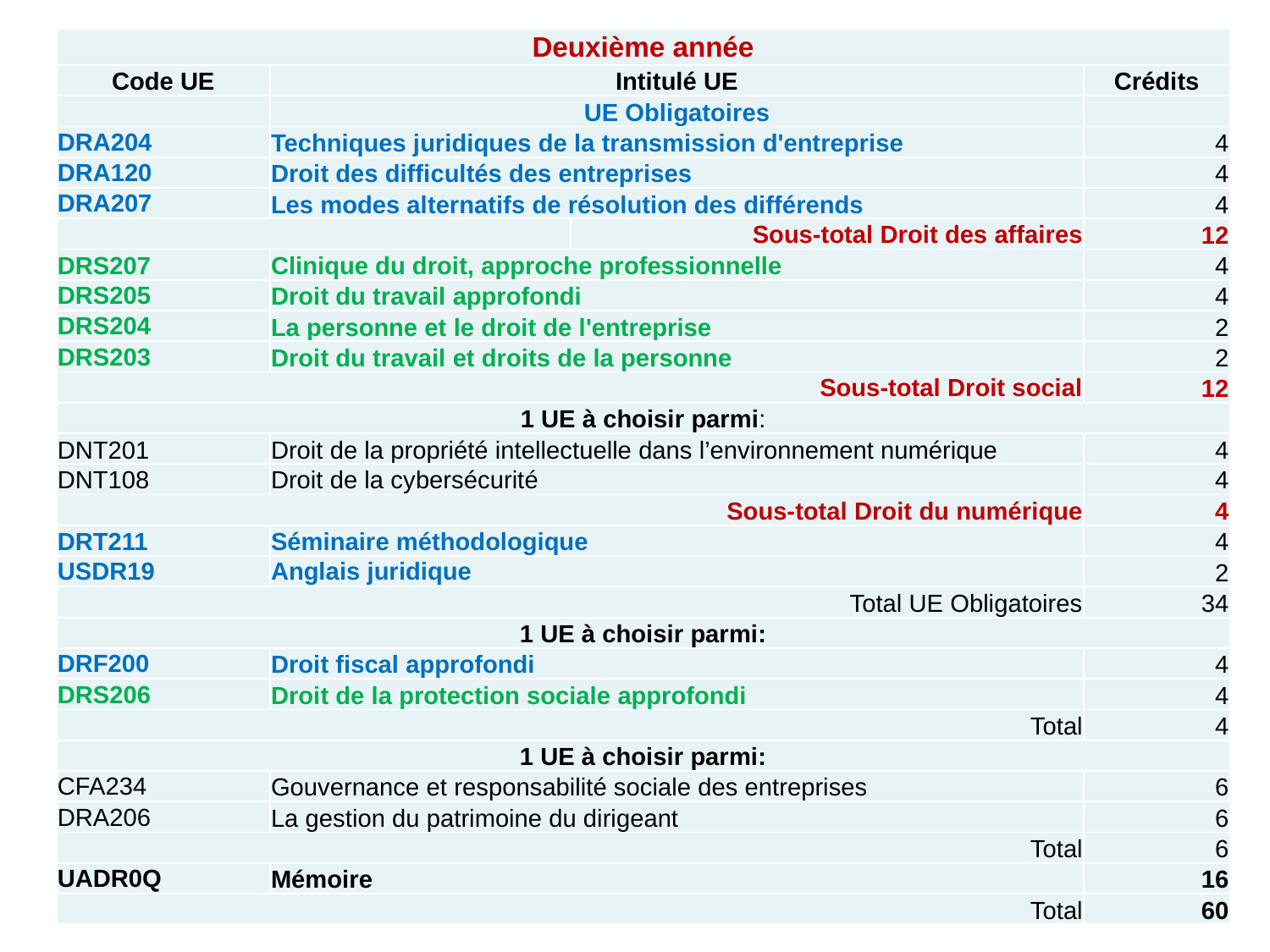

| Deuxième année |  |  |  |
| --- | --- | --- | --- |
| Code UE | Intitulé UE |  | Crédits |
|  | UE Obligatoires |  |  |
| DRA204 | Techniques juridiques de la transmission d'entreprise |  | 4 |
| DRA120 | Droit des difficultés des entreprises |  | 4 |
| DRA207 | Les modes alternatifs de résolution des différends |  | 4 |
|  |  | Sous-total Droit des affaires | 12 |
| DRS207 | Clinique du droit, approche professionnelle |  | 4 |
| DRS205 | Droit du travail approfondi |  | 4 |
| DRS204 | La personne et le droit de l'entreprise |  | 2 |
| DRS203 | Droit du travail et droits de la personne |  | 2 |
| Sous-total Droit social |  |  | 12 |
| 1 UE à choisir parmi: |  |  |  |
| DNT201 | Droit de la propriété intellectuelle dans l’environnement numérique |  | 4 |
| DNT108 | Droit de la cybersécurité |  | 4 |
| Sous-total Droit du numérique |  |  | 4 |
| DRT211 | Séminaire méthodologique |  | 4 |
| USDR19 | Anglais juridique |  | 2 |
| Total UE Obligatoires |  |  | 34 |
| 1 UE à choisir parmi: |  |  |  |
| DRF200 | Droit fiscal approfondi |  | 4 |
| DRS206 | Droit de la protection sociale approfondi |  | 4 |
| Total |  |  | 4 |
| 1 UE à choisir parmi: |  |  |  |
| CFA234 | Gouvernance et responsabilité sociale des entreprises |  | 6 |
| DRA206 | La gestion du patrimoine du dirigeant |  | 6 |
| Total |  |  | 6 |
| UADR0Q | Mémoire |  | 16 |
| Total |  |  | 60 |